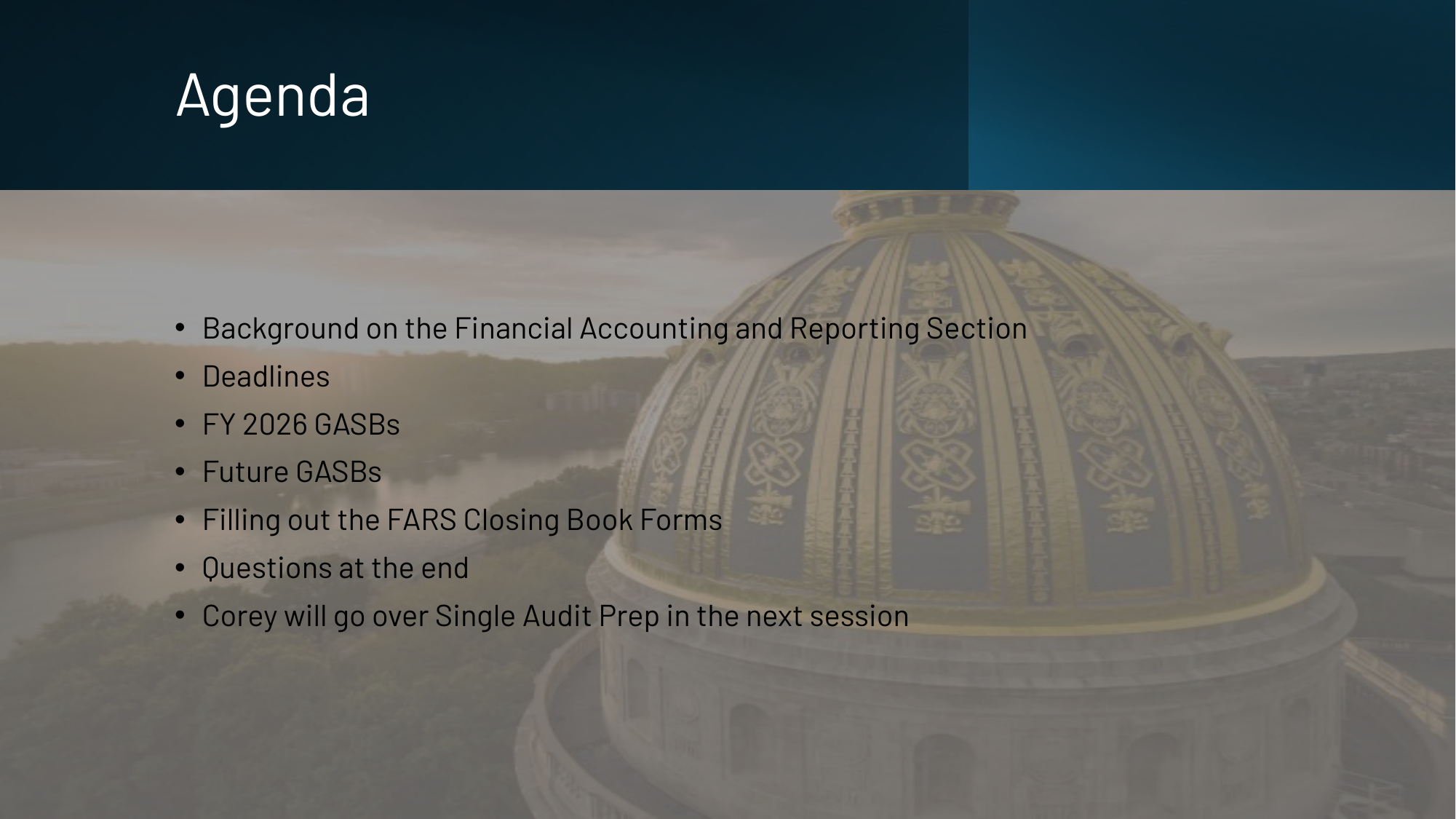

# Agenda
Background on the Financial Accounting and Reporting Section
Deadlines
FY 2026 GASBs
Future GASBs
Filling out the FARS Closing Book Forms
Questions at the end
Corey will go over Single Audit Prep in the next session